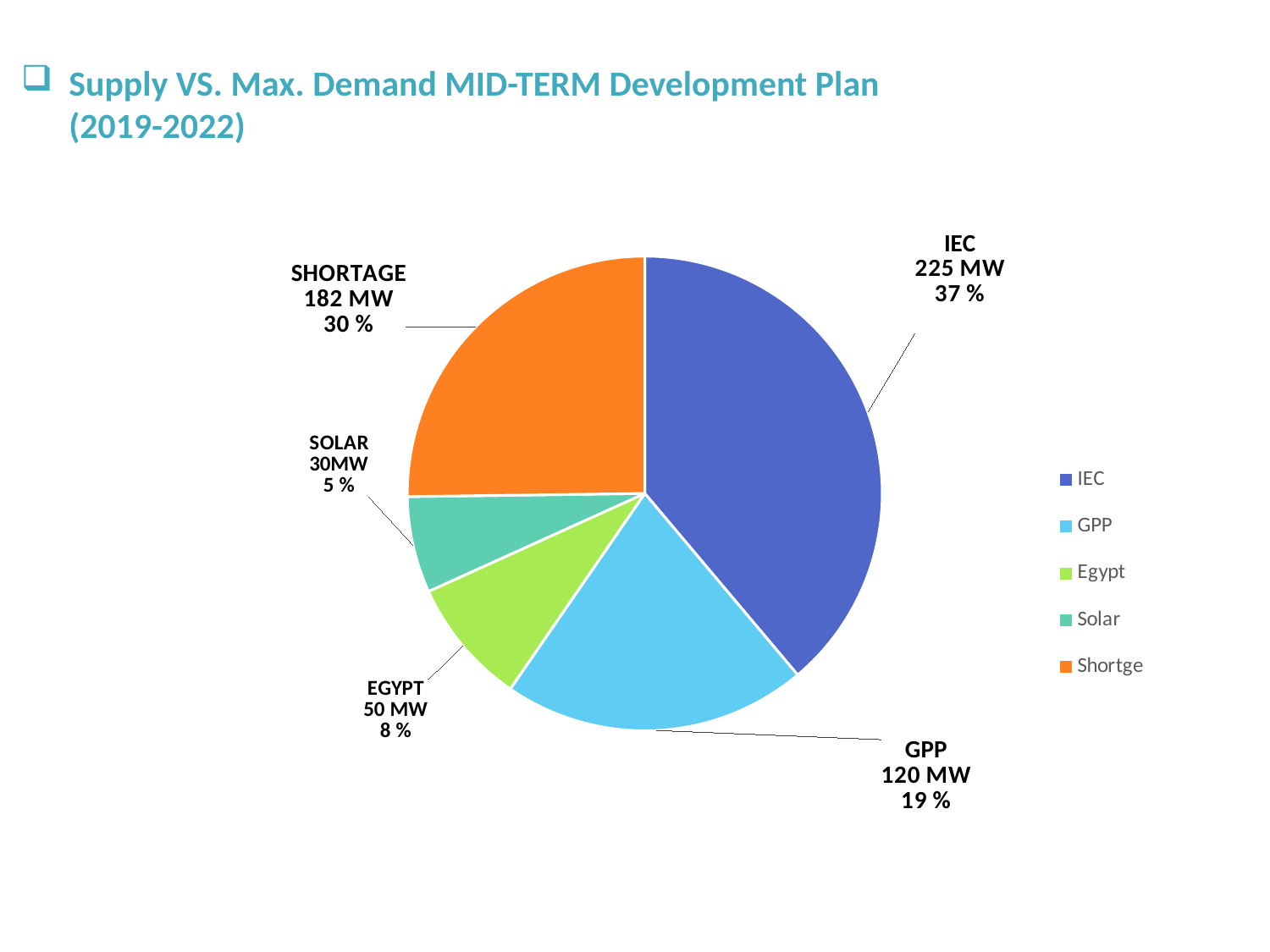

# Supply VS. Max. Demand MID-TERM Development Plan (2019-2022)

### Chart

| Category |  |
|---|---|
| IEC | 225.0 |
| GPP | 120.0 |
| Egypt | 50.0 |
| Solar | 38.0 |
| Shortge | 146.0 |